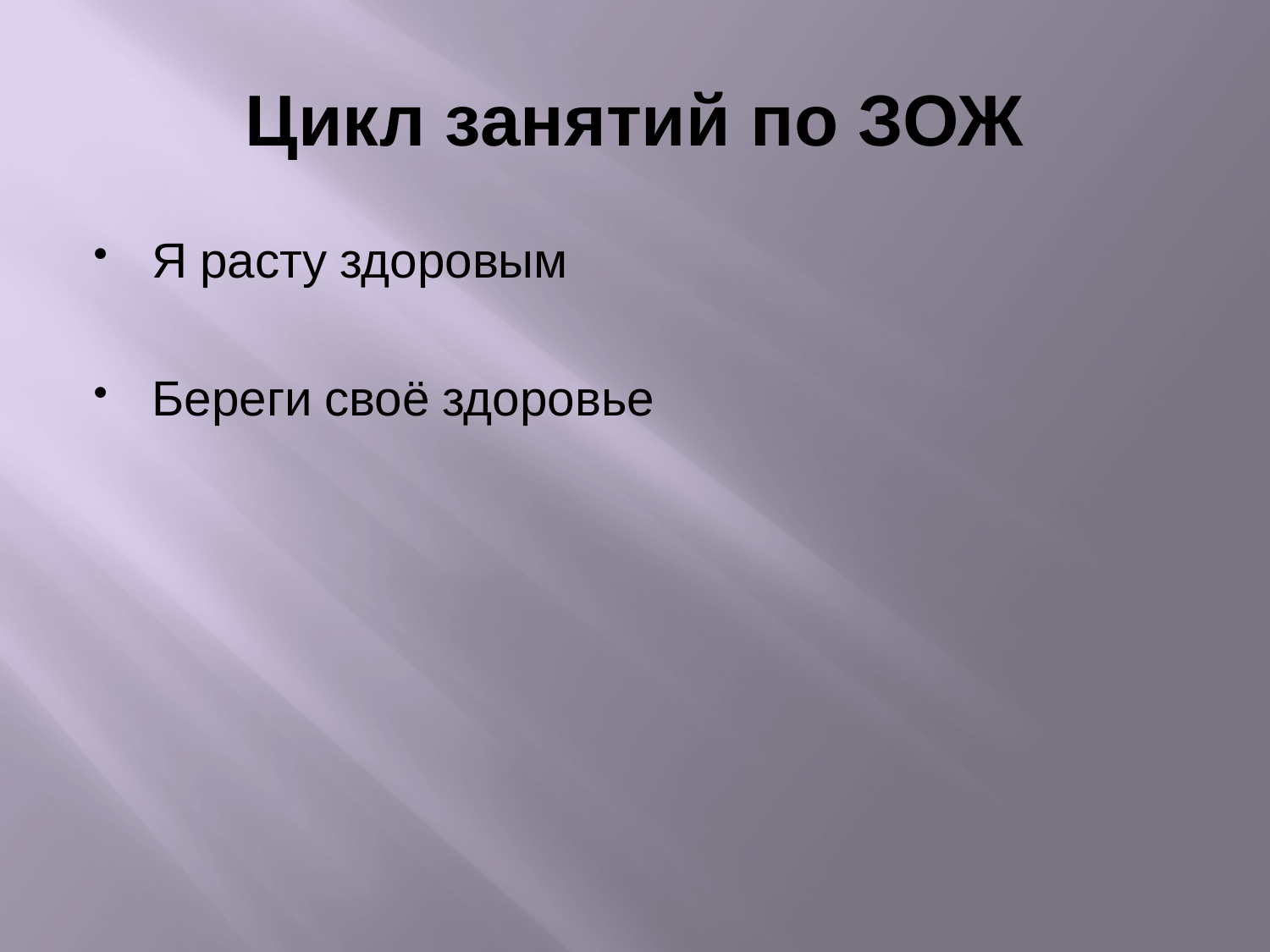

# Цикл занятий по ЗОЖ
Я расту здоровым

Береги своё здоровье